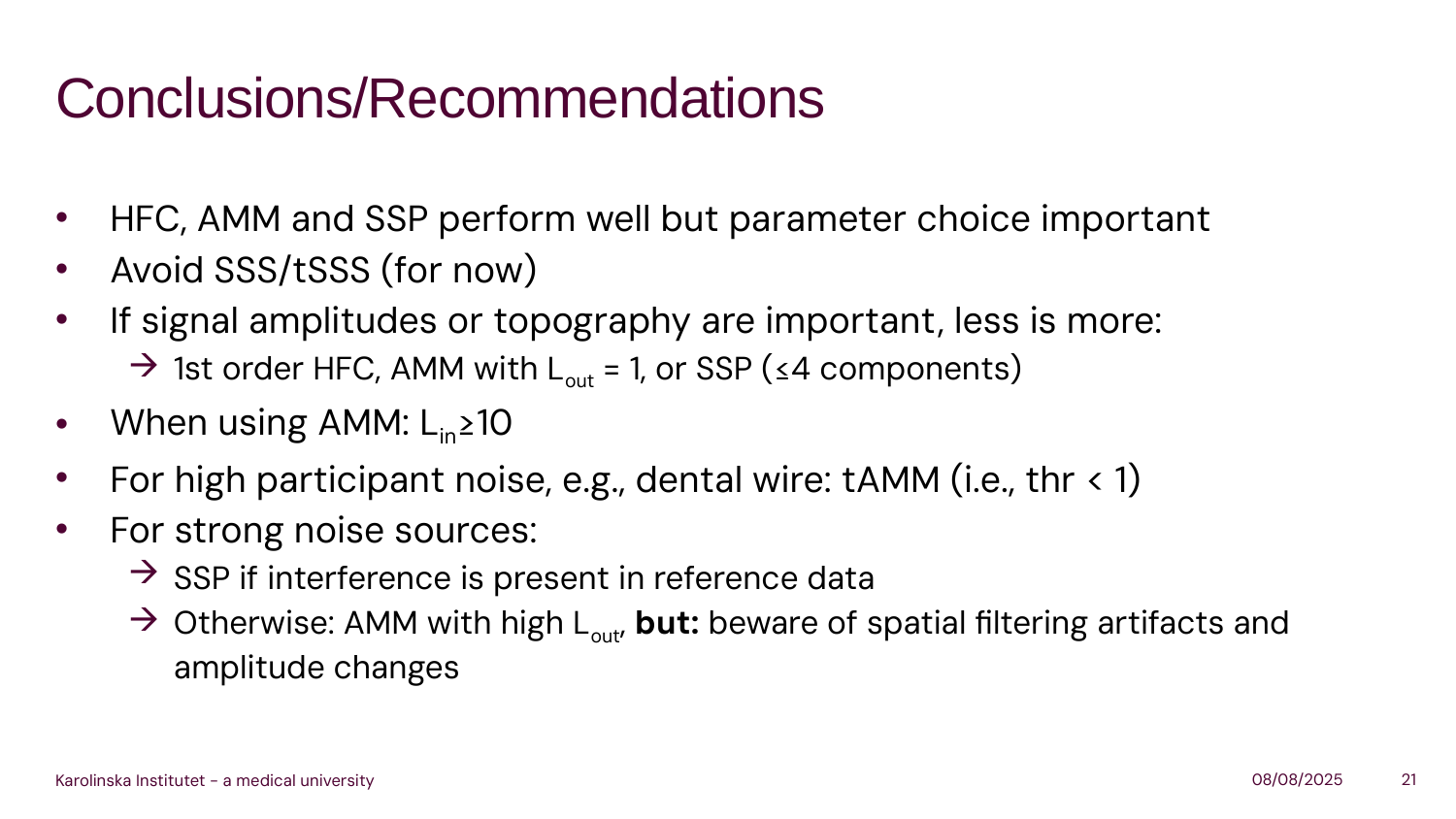

# Conclusions/Recommendations
HFC, AMM and SSP perform well but parameter choice important
Avoid SSS/tSSS (for now)
If signal amplitudes or topography are important, less is more:
1st order HFC, AMM with Lout = 1, or SSP (≤4 components)
When using AMM: Lin≥10
For high participant noise, e.g., dental wire: tAMM (i.e., thr < 1)
For strong noise sources:
SSP if interference is present in reference data
Otherwise: AMM with high Lout, but: beware of spatial filtering artifacts and amplitude changes
08/08/2025
21
Karolinska Institutet - a medical university